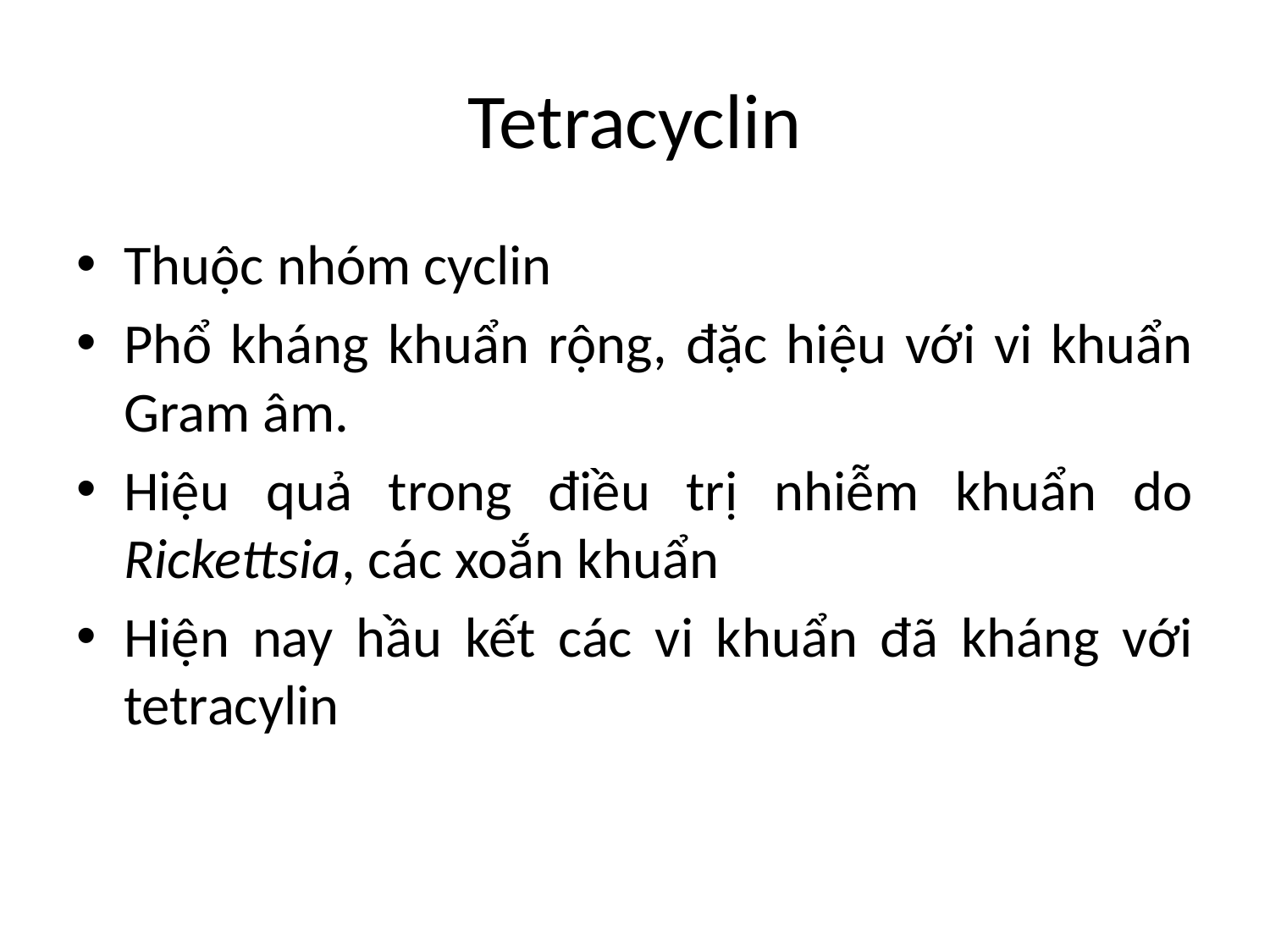

# Tetracyclin
Thuộc nhóm cyclin
Phổ kháng khuẩn rộng, đặc hiệu với vi khuẩn Gram âm.
Hiệu quả trong điều trị nhiễm khuẩn do Rickettsia, các xoắn khuẩn
Hiện nay hầu kết các vi khuẩn đã kháng với tetracylin